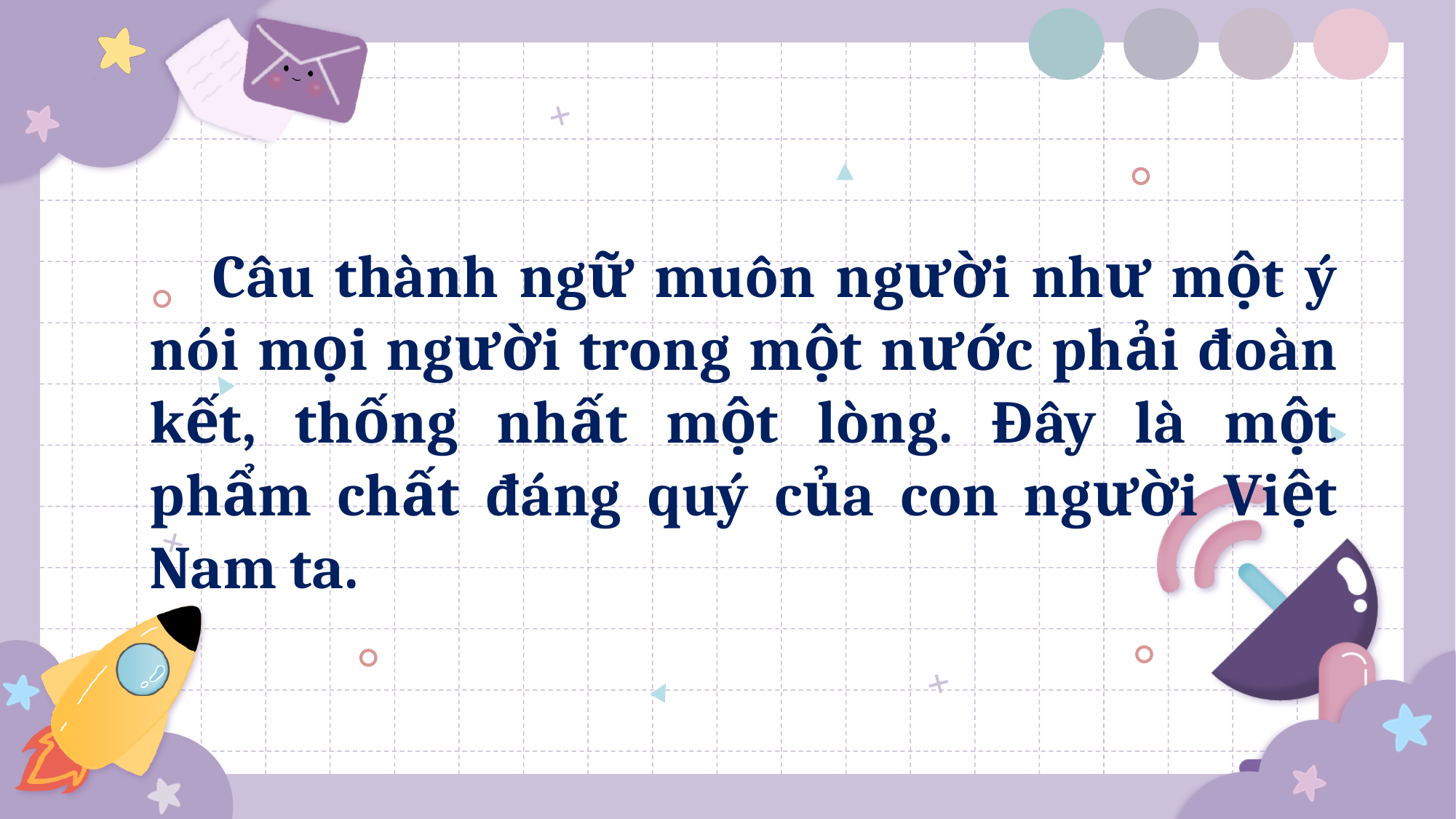

Câu thành ngữ muôn người như một ý nói mọi người trong một nước phải đoàn kết, thống nhất một lòng. Đây là một phẩm chất đáng quý của con người Việt Nam ta.